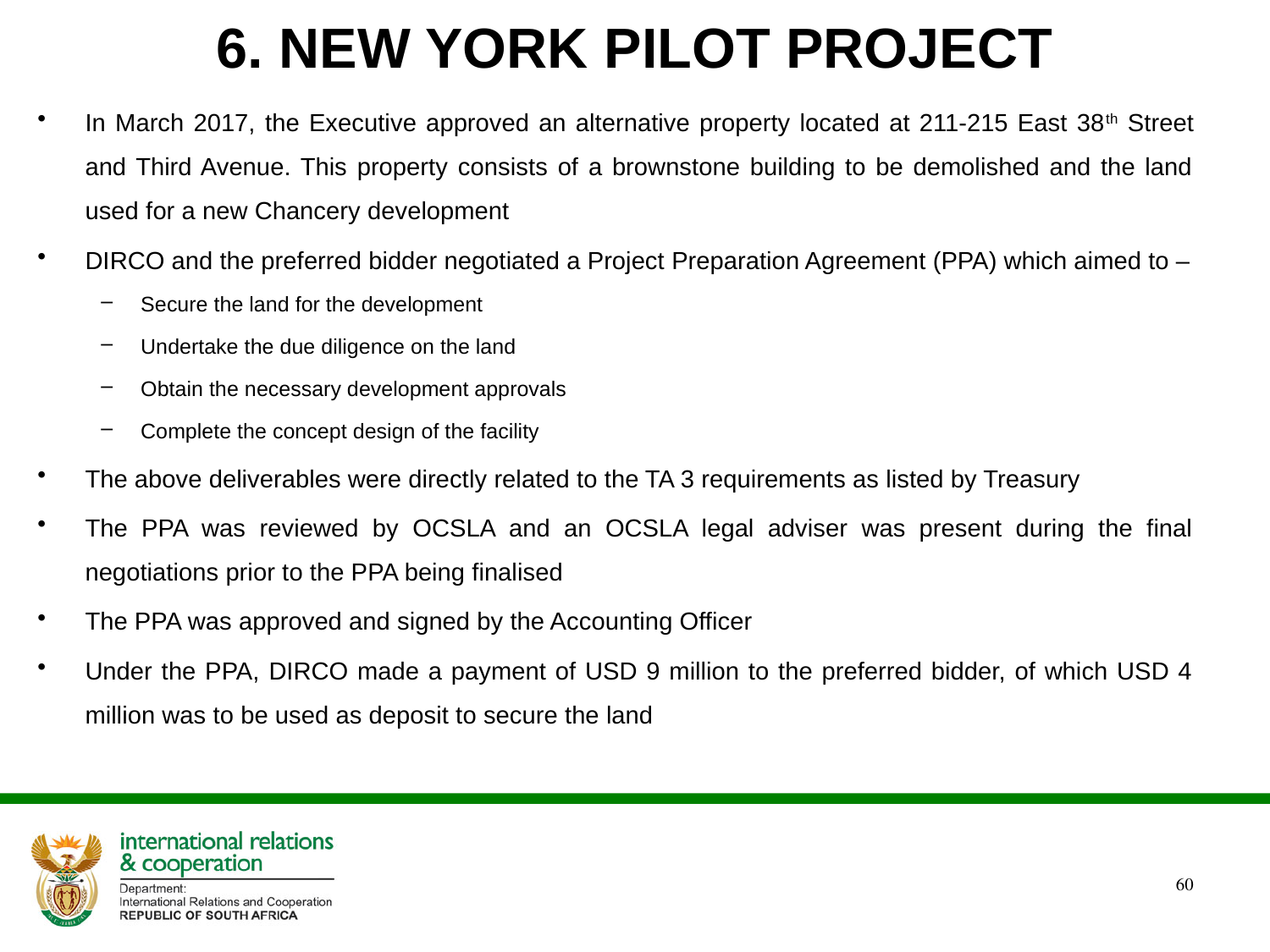

# 6. NEW YORK PILOT PROJECT
In March 2017, the Executive approved an alternative property located at 211-215 East 38th Street and Third Avenue. This property consists of a brownstone building to be demolished and the land used for a new Chancery development
DIRCO and the preferred bidder negotiated a Project Preparation Agreement (PPA) which aimed to –
Secure the land for the development
Undertake the due diligence on the land
Obtain the necessary development approvals
Complete the concept design of the facility
The above deliverables were directly related to the TA 3 requirements as listed by Treasury
The PPA was reviewed by OCSLA and an OCSLA legal adviser was present during the final negotiations prior to the PPA being finalised
The PPA was approved and signed by the Accounting Officer
Under the PPA, DIRCO made a payment of USD 9 million to the preferred bidder, of which USD 4 million was to be used as deposit to secure the land

60